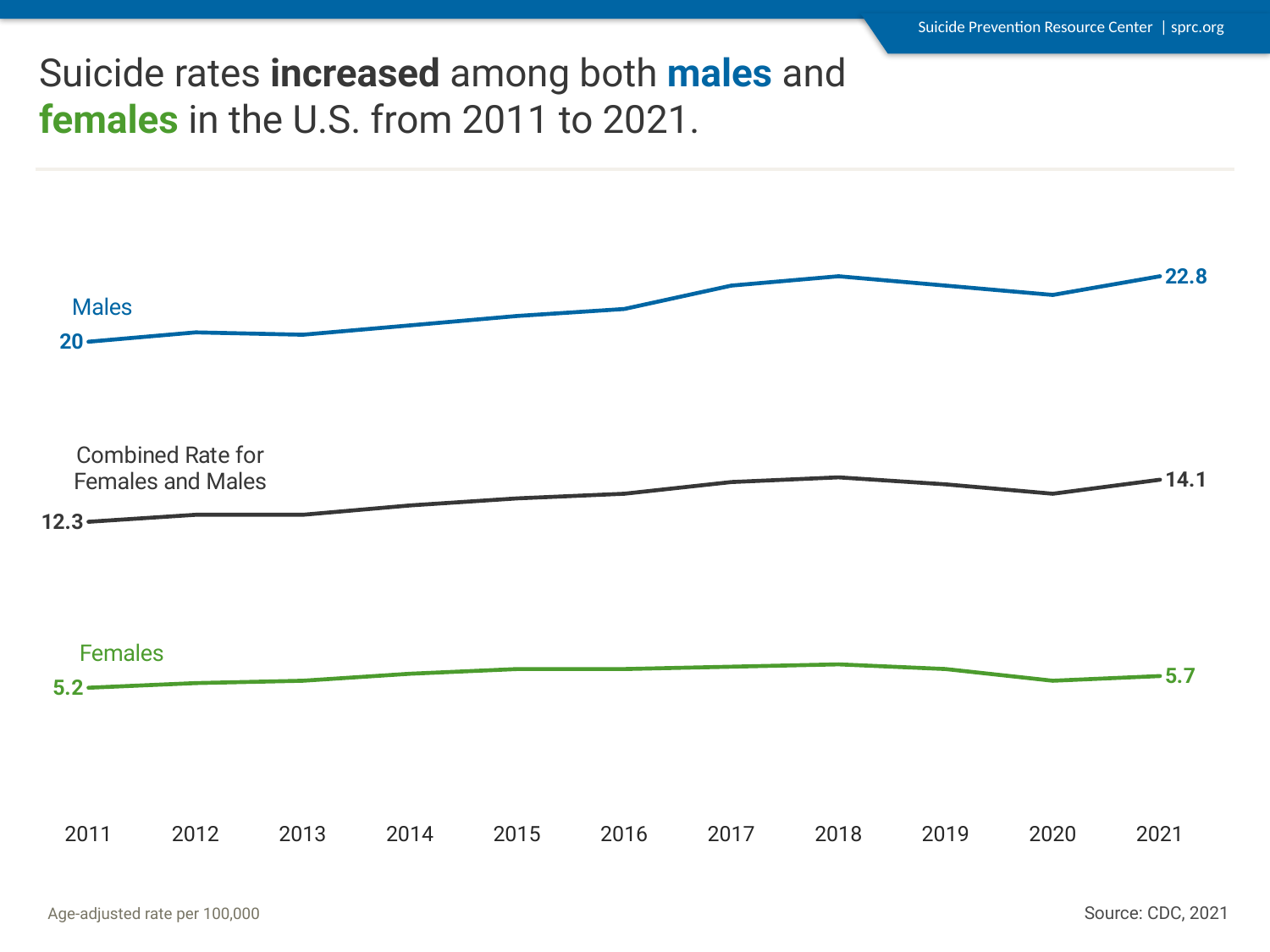

Suicide rates increased among both males and females in the U.S. from 2011 to 2021.

### Chart

| Category | Males | Females | Combined Rate for Females and Males |  |  |  |
|---|---|---|---|---|---|---|
| 2011 | 20.0 | 5.2 | 12.3 | None | None | None |
| 2012 | 20.4 | 5.4 | 12.6 | None | None | None |
| 2013 | 20.3 | 5.5 | 12.6 | None | None | None |
| 2014 | 20.7 | 5.8 | 13.0 | None | None | None |
| 2015 | 21.1 | 6.0 | 13.3 | None | None | None |
| 2016 | 21.4 | 6.0 | 13.5 | None | None | None |
| 2017 | 22.4 | 6.1 | 14.0 | None | None | None |
| 2018 | 22.8 | 6.2 | 14.2 | None | None | None |
| 2019 | 22.4 | 6.0 | 13.9 | None | None | None |
| 2020 | 22.0 | 5.5 | 13.5 | None | None | None |
| 2021 | 22.8 | 5.7 | 14.1 | None | None | None |
Source: CDC, 2021
Age-adjusted rate per 100,000